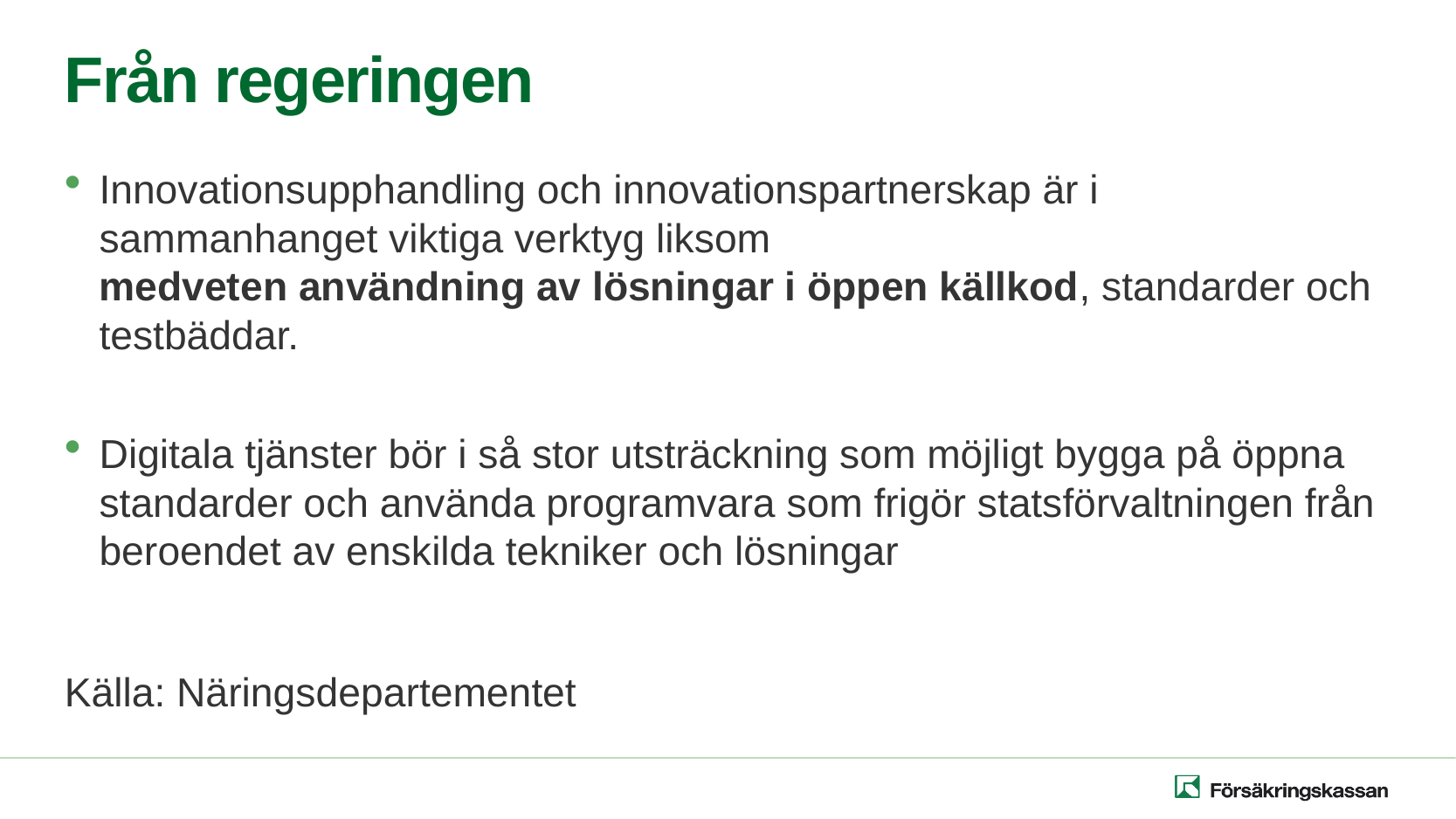

# Från regeringen
Innovationsupphandling och innovationspartnerskap är i sammanhanget viktiga verktyg liksom
medveten användning av lösningar i öppen källkod, standarder och testbäddar.
Digitala tjänster bör i så stor utsträckning som möjligt bygga på öppna standarder och använda programvara som frigör statsförvaltningen från beroendet av enskilda tekniker och lösningar

Källa: Näringsdepartementet